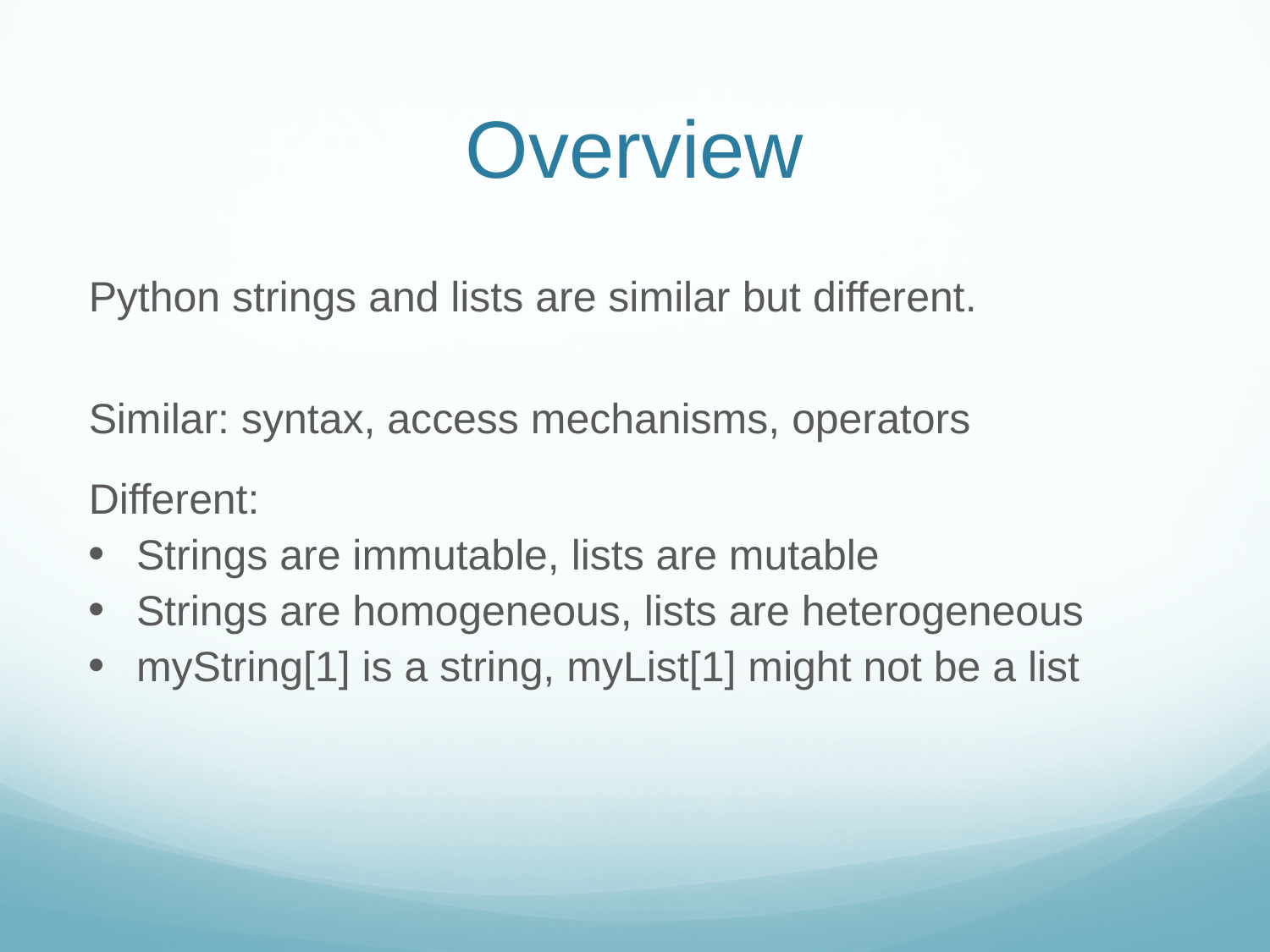

Overview

Python strings and lists are similar but different.

Similar: syntax, access mechanisms, operators

Different:
Strings are immutable, lists are mutable
Strings are homogeneous, lists are heterogeneous
myString[1] is a string, myList[1] might not be a list